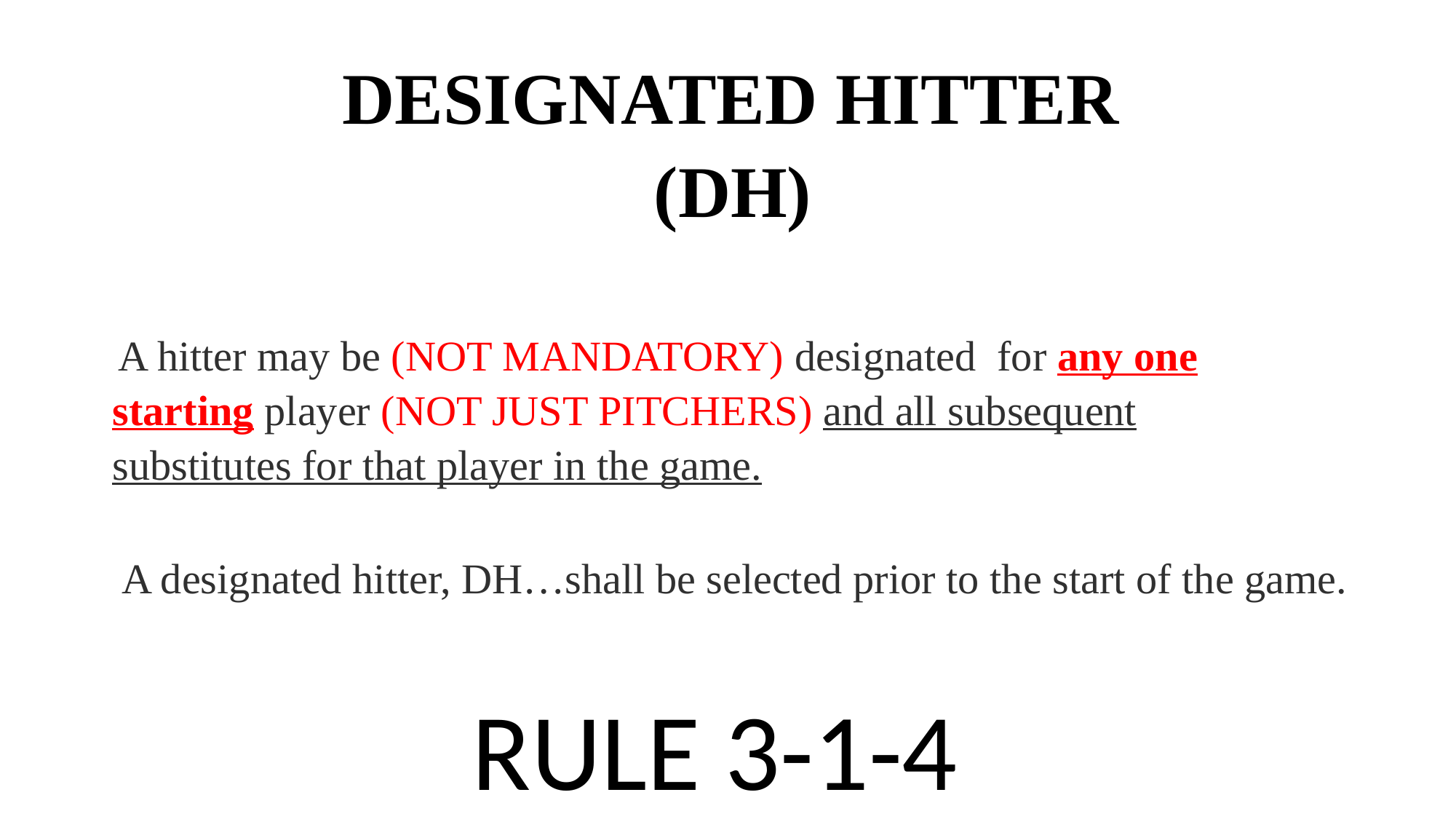

DESIGNATED HITTER
(DH)

 A hitter may be (NOT MANDATORY) designated  for any one starting player (NOT JUST PITCHERS) and all subsequent substitutes for that player in the game.

 A designated hitter, DH…shall be selected prior to the start of the game.
RULE 3-1-4